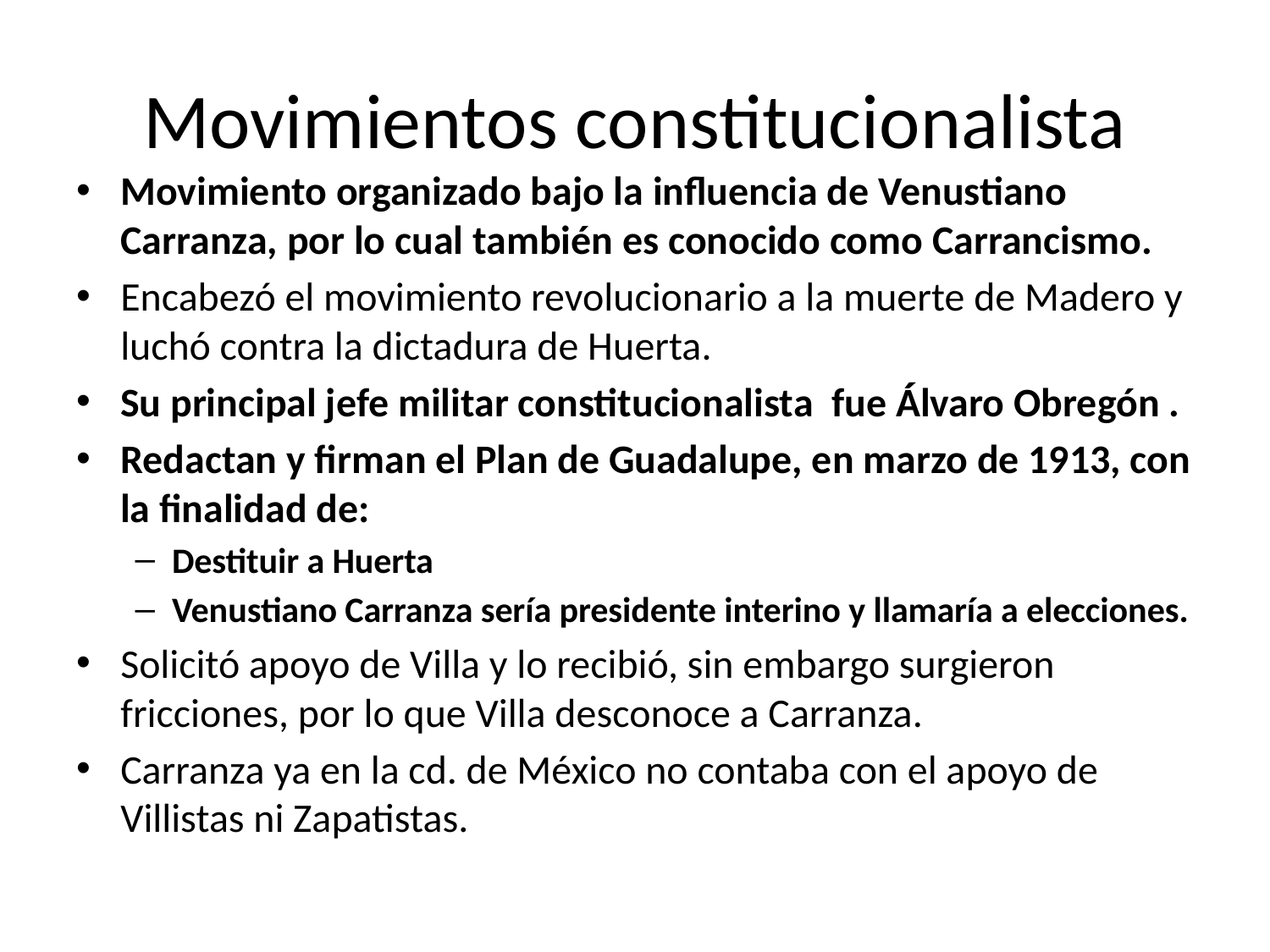

# Movimientos constitucionalista
Movimiento organizado bajo la influencia de Venustiano Carranza, por lo cual también es conocido como Carrancismo.
Encabezó el movimiento revolucionario a la muerte de Madero y luchó contra la dictadura de Huerta.
Su principal jefe militar constitucionalista  fue Álvaro Obregón .
Redactan y firman el Plan de Guadalupe, en marzo de 1913, con la finalidad de:
Destituir a Huerta
Venustiano Carranza sería presidente interino y llamaría a elecciones.
Solicitó apoyo de Villa y lo recibió, sin embargo surgieron fricciones, por lo que Villa desconoce a Carranza.
Carranza ya en la cd. de México no contaba con el apoyo de Villistas ni Zapatistas.